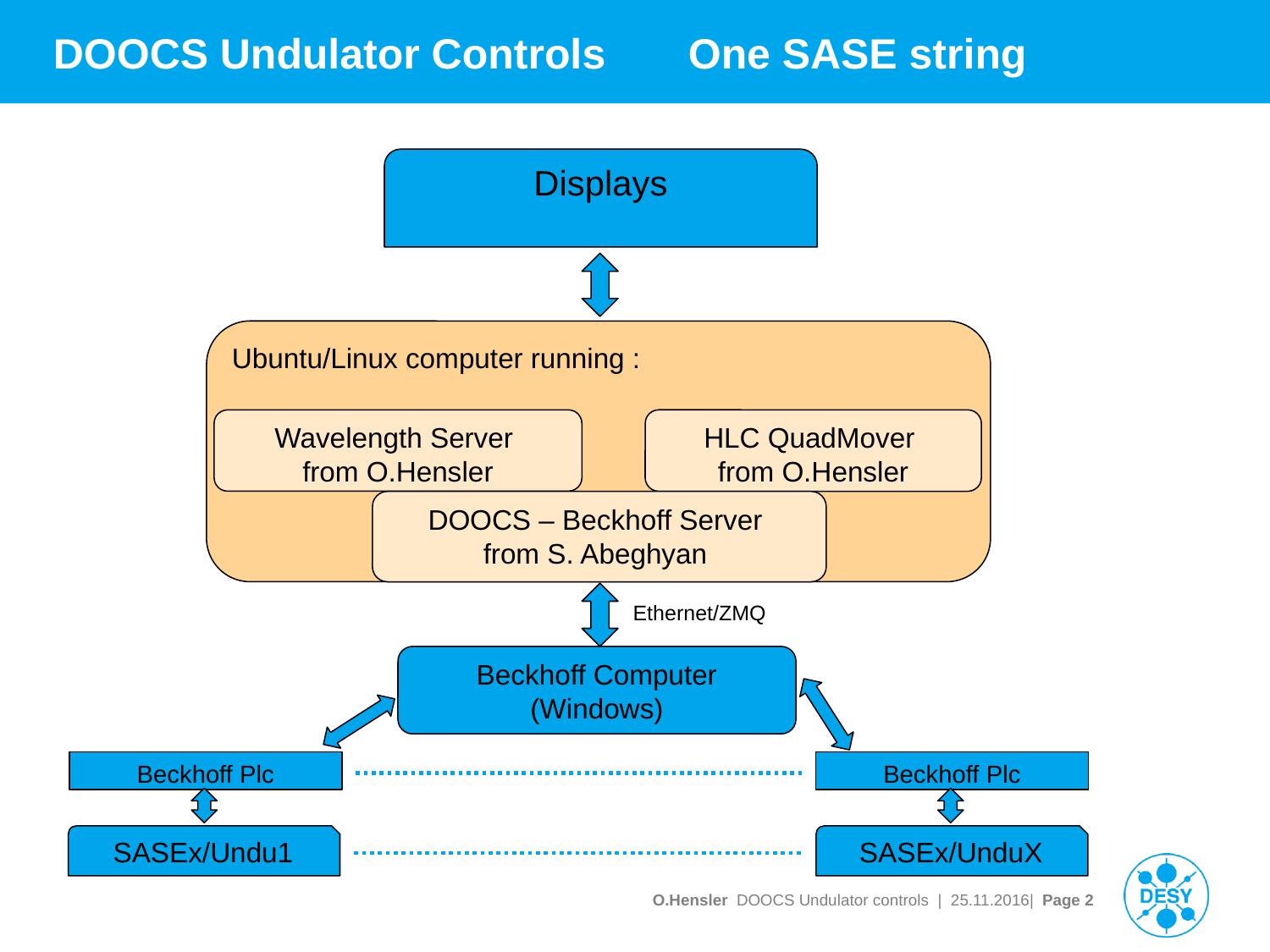

# DOOCS Undulator Controls	One SASE string
Displays

Ubuntu/Linux computer running :

Wavelength Server
from O.Hensler

HLC QuadMover
from O.Hensler

DOOCS – Beckhoff Server
from S. Abeghyan

Ethernet/ZMQ
Beckhoff Computer
(Windows)

Beckhoff Plc
Beckhoff Plc

SASEx/Undu1
SASEx/UnduX